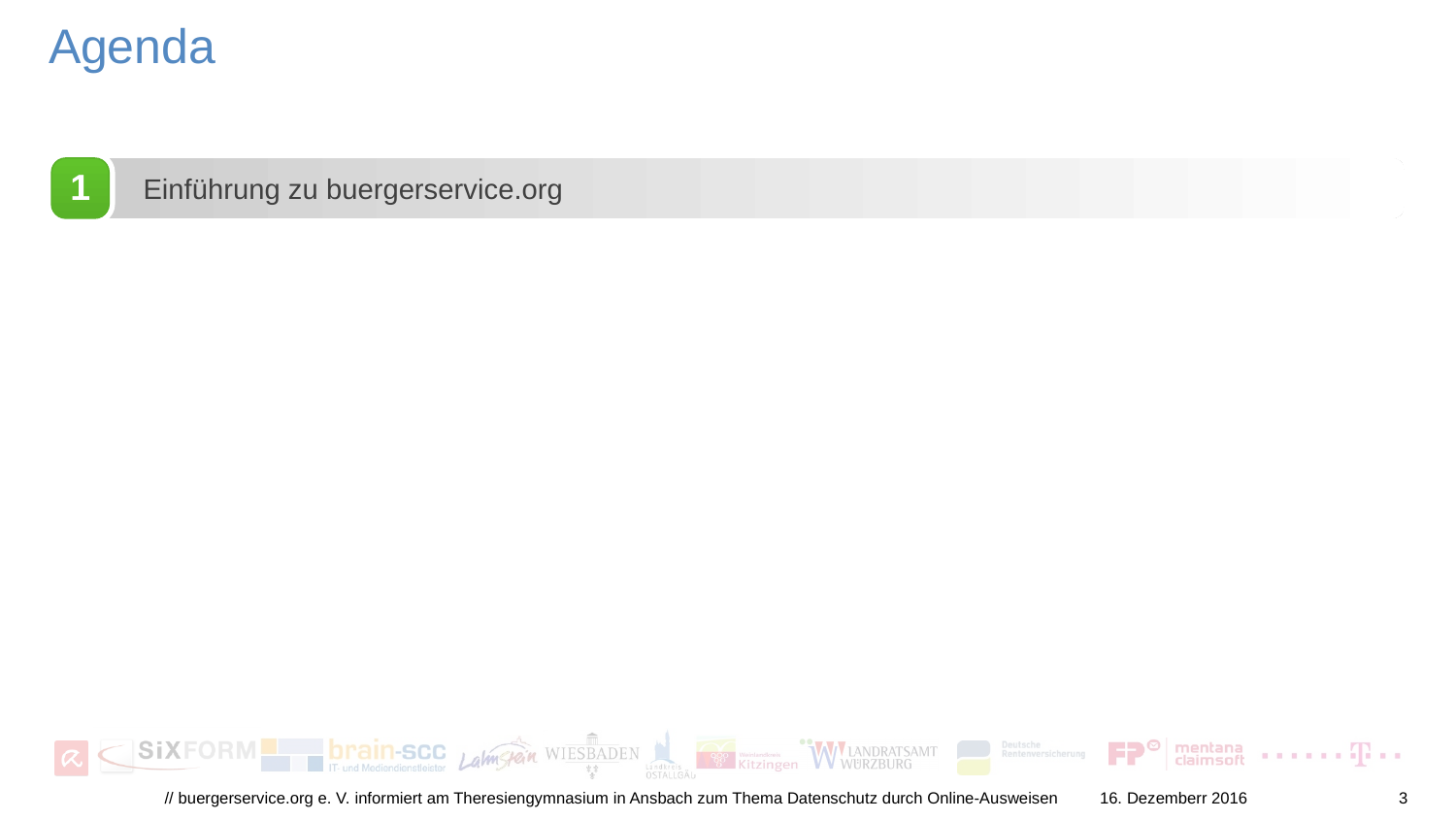

# Agenda

1
Einführung zu buergerservice.org
// buergerservice.org e. V. informiert am Theresiengymnasium in Ansbach zum Thema Datenschutz durch Online-Ausweisen
16. Dezemberr 2016
3